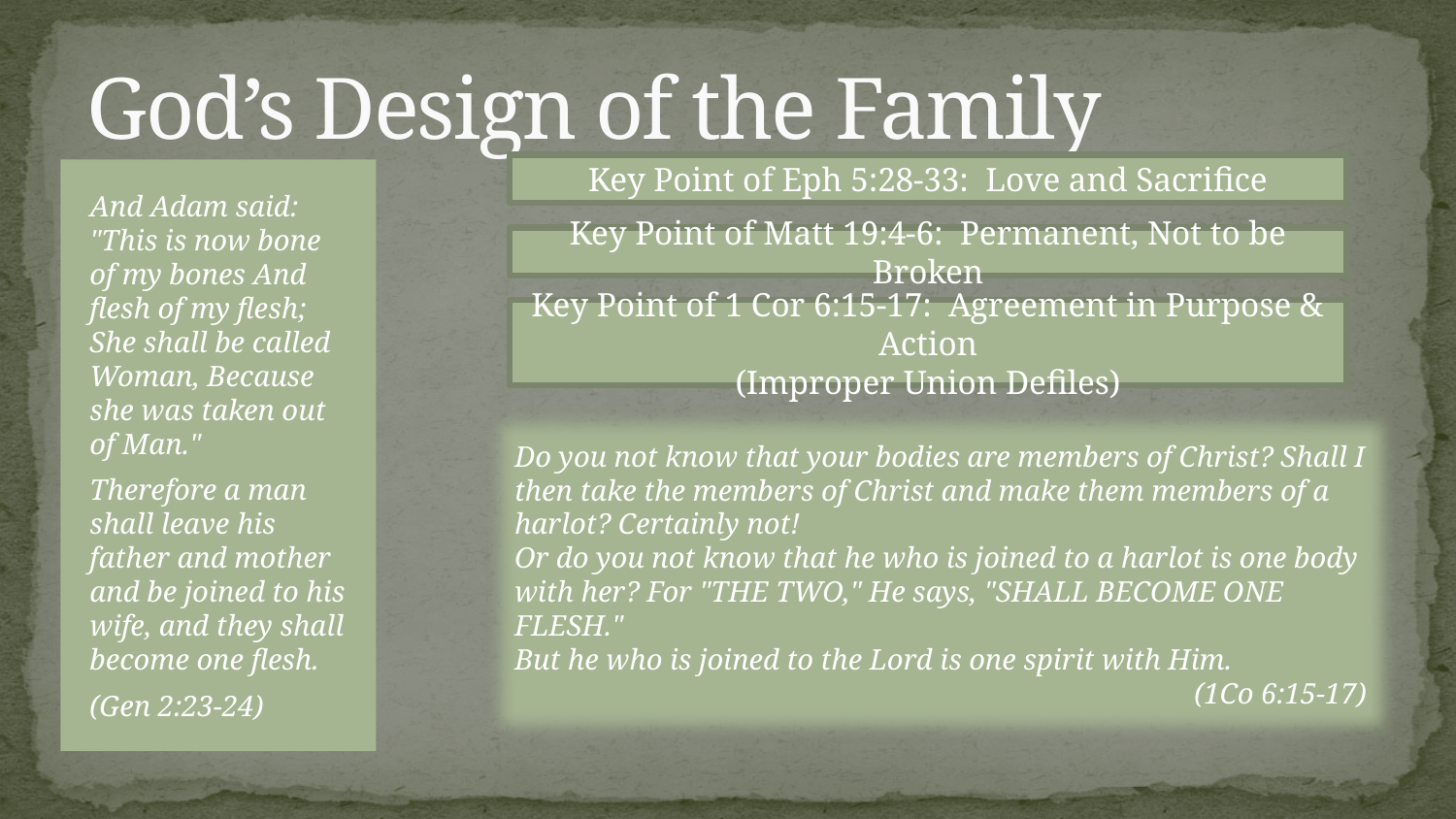

# God’s Design of the Family
Key Point of Eph 5:28-33:  Love and Sacrifice
And Adam said: "This is now bone of my bones And flesh of my flesh; She shall be called Woman, Because she was taken out of Man."
Therefore a man shall leave his father and mother and be joined to his wife, and they shall become one flesh.
(Gen 2:23-24)
Key Point of Matt 19:4-6:  Permanent, Not to be Broken
Key Point of 1 Cor 6:15-17:  Agreement in Purpose & Action
(Improper Union Defiles)
Do you not know that your bodies are members of Christ? Shall I then take the members of Christ and make them members of a harlot? Certainly not!
Or do you not know that he who is joined to a harlot is one body with her? For "THE TWO," He says, "SHALL BECOME ONE FLESH."
But he who is joined to the Lord is one spirit with Him.
(1Co 6:15-17)